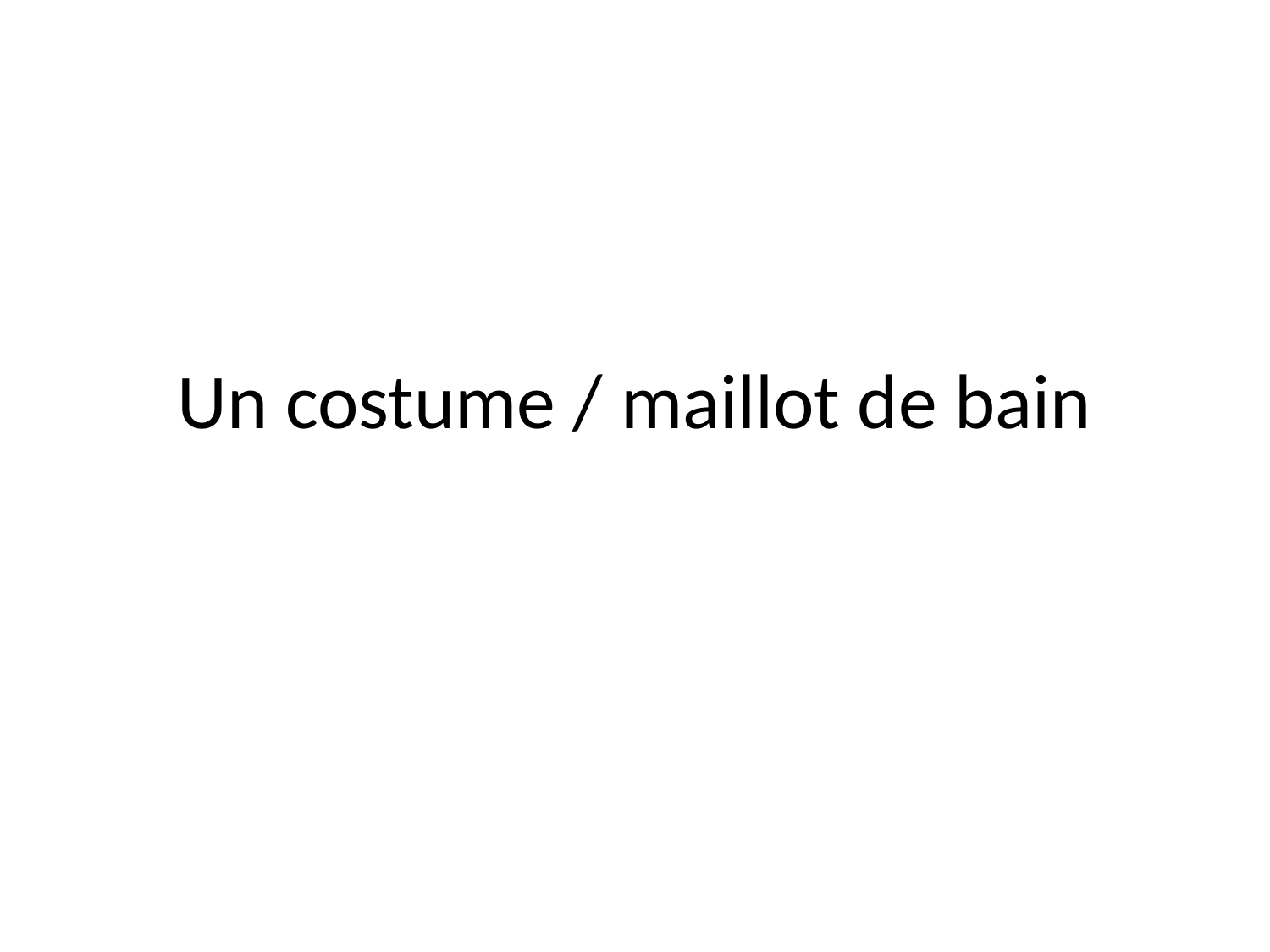

# Un costume / maillot de bain